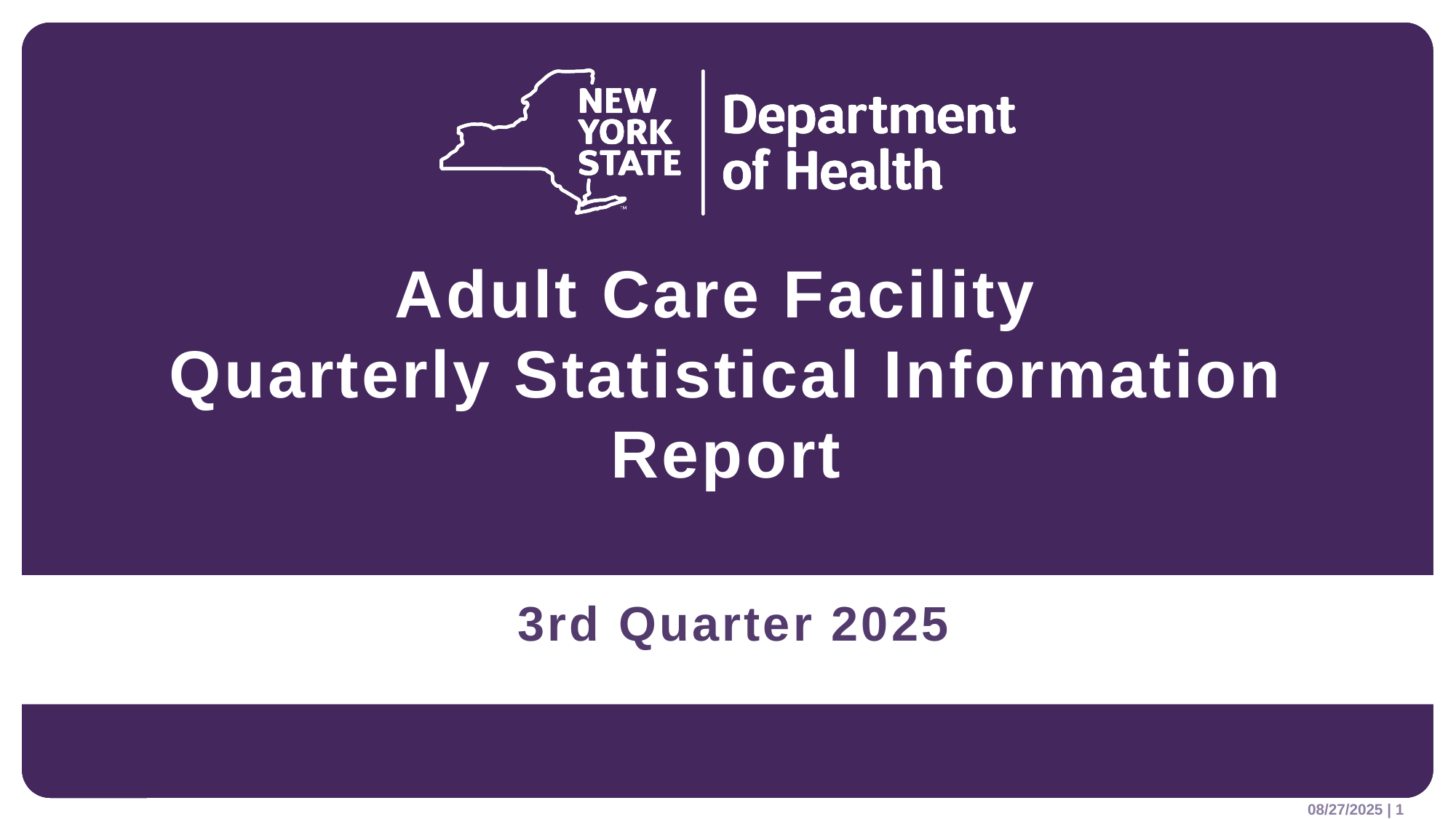

# Adult Care Facility Quarterly Statistical Information Report
 3rd Quarter 2025